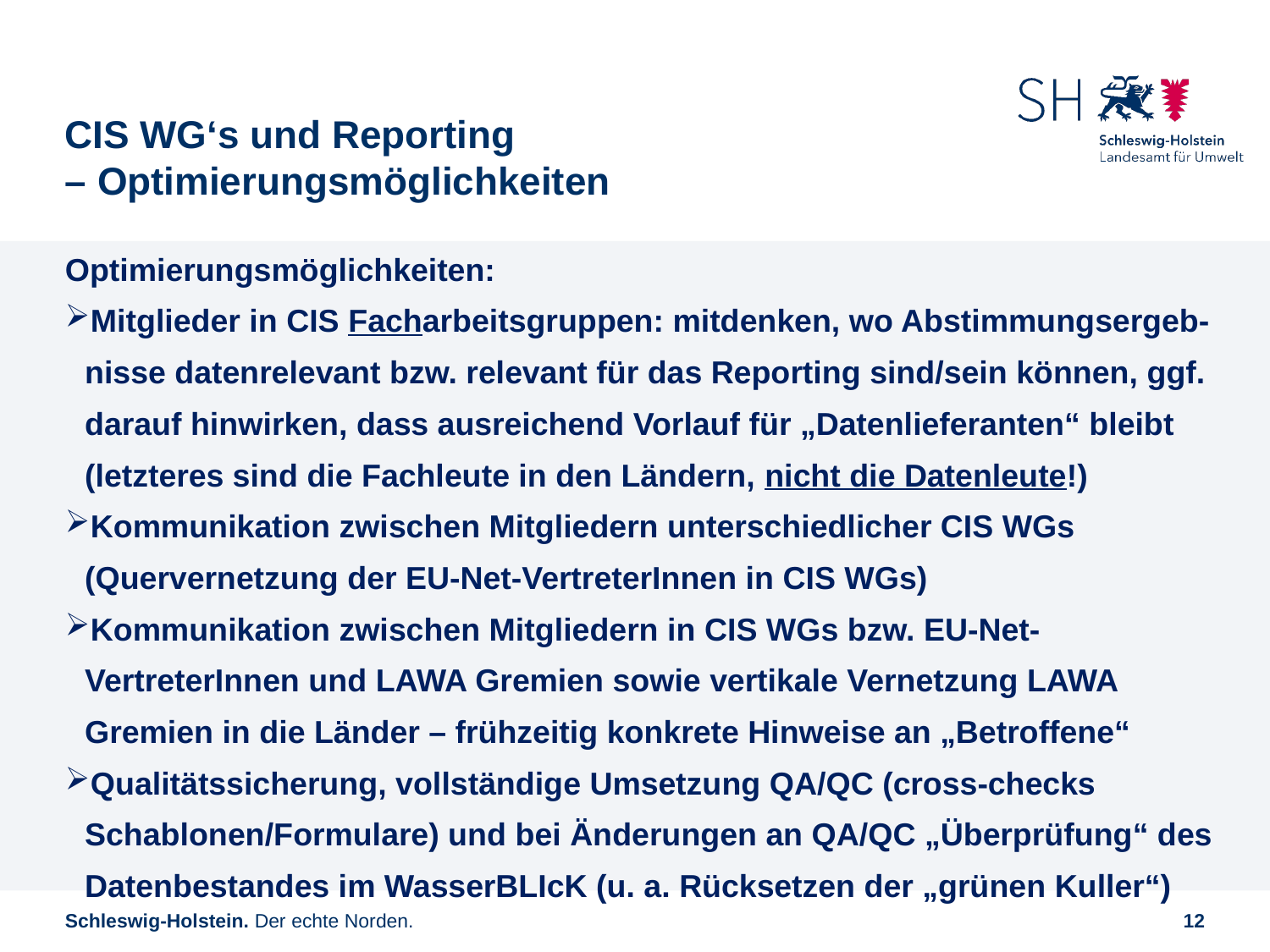

# CIS WG‘s und Reporting – Optimierungsmöglichkeiten
Optimierungsmöglichkeiten:
Mitglieder in CIS Facharbeitsgruppen: mitdenken, wo Abstimmungsergeb-nisse datenrelevant bzw. relevant für das Reporting sind/sein können, ggf. darauf hinwirken, dass ausreichend Vorlauf für „Datenlieferanten“ bleibt (letzteres sind die Fachleute in den Ländern, nicht die Datenleute!)
Kommunikation zwischen Mitgliedern unterschiedlicher CIS WGs (Quervernetzung der EU-Net-VertreterInnen in CIS WGs)
Kommunikation zwischen Mitgliedern in CIS WGs bzw. EU-Net-VertreterInnen und LAWA Gremien sowie vertikale Vernetzung LAWA Gremien in die Länder – frühzeitig konkrete Hinweise an „Betroffene“
Qualitätssicherung, vollständige Umsetzung QA/QC (cross-checks Schablonen/Formulare) und bei Änderungen an QA/QC „Überprüfung“ des Datenbestandes im WasserBLIcK (u. a. Rücksetzen der „grünen Kuller“)